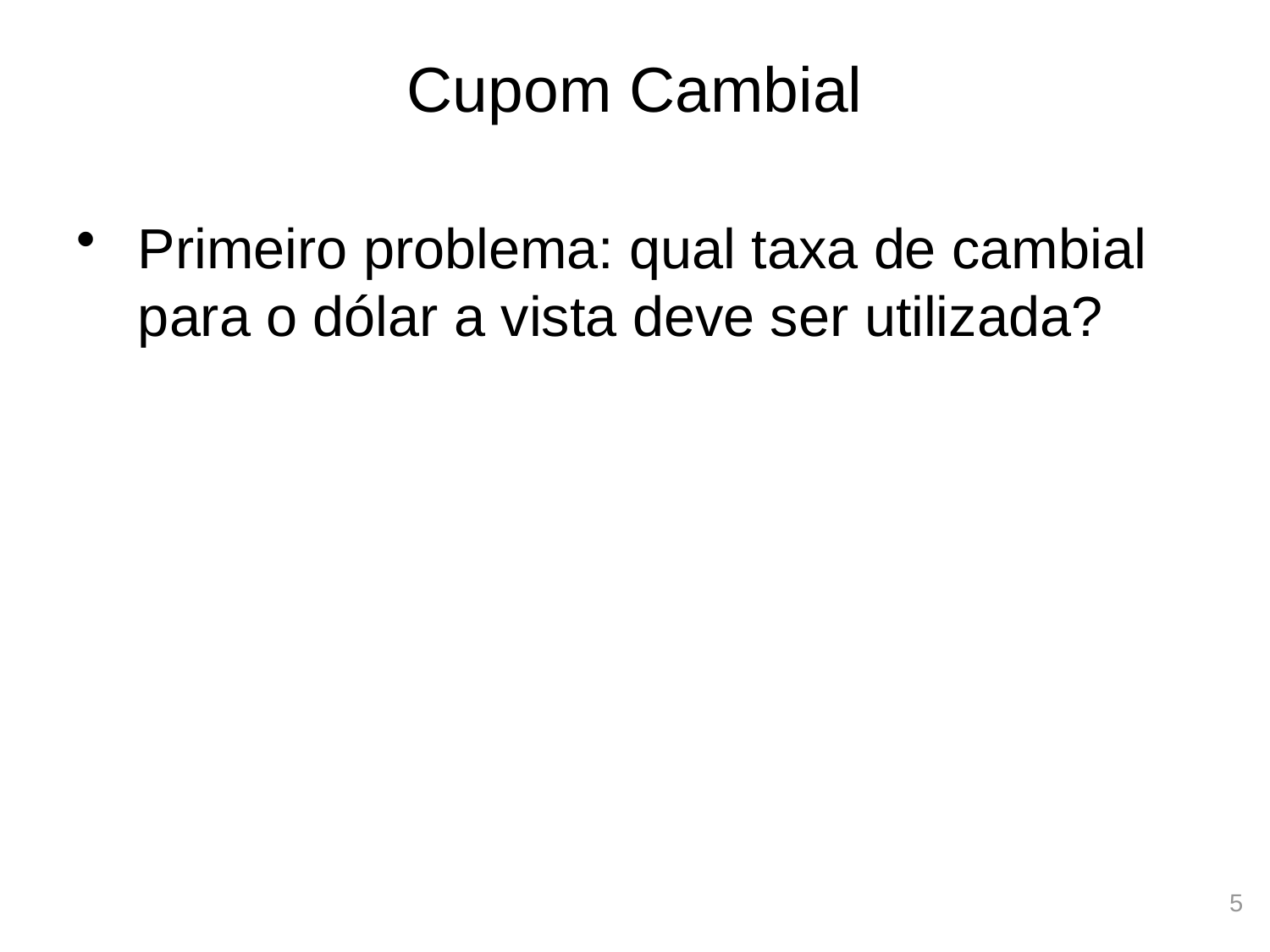

# Cupom Cambial
Primeiro problema: qual taxa de cambial para o dólar a vista deve ser utilizada?
5